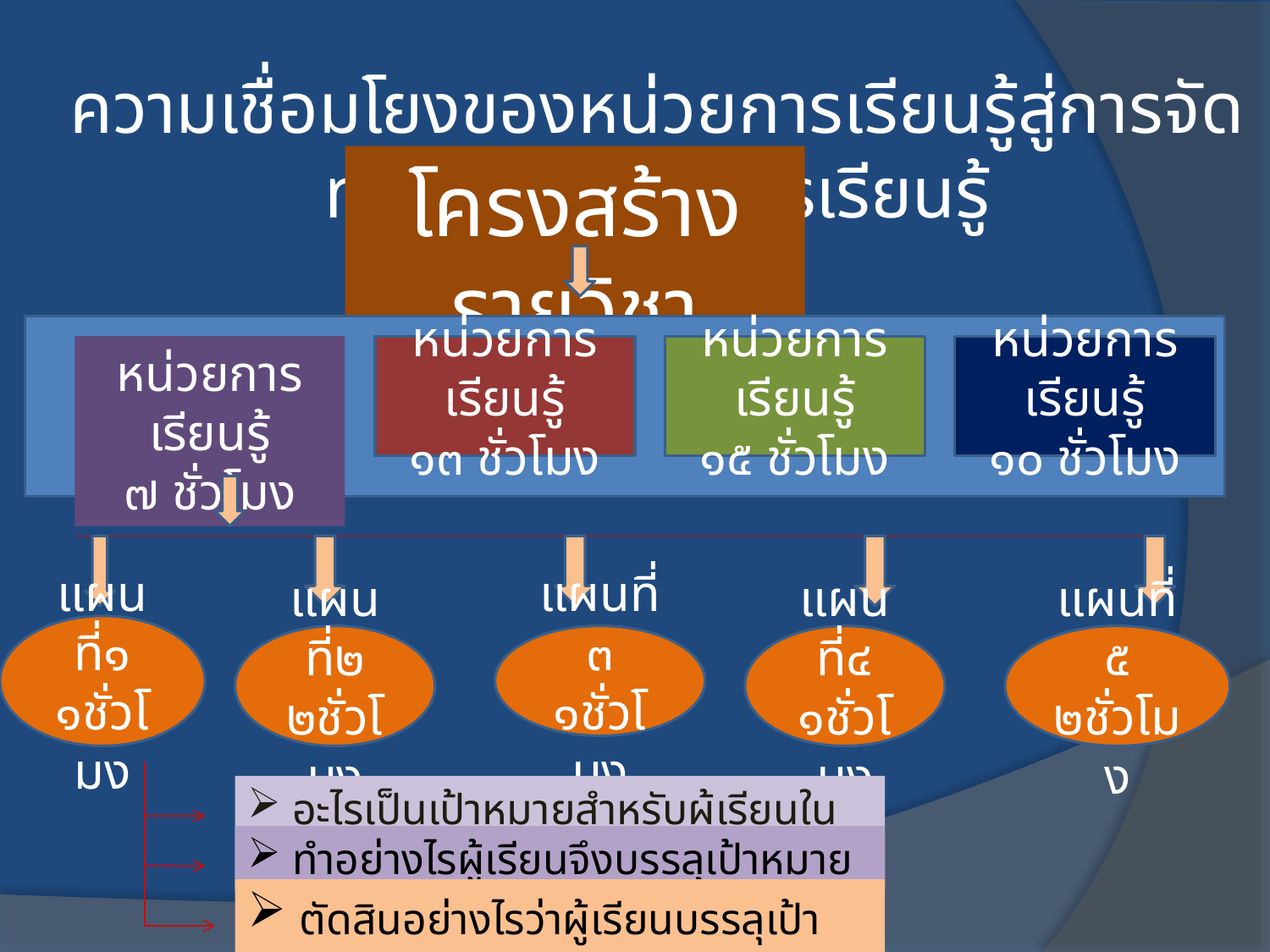

ความเชื่อมโยงของหน่วยการเรียนรู้สู่การจัดทำแผนการจัดการเรียนรู้
โครงสร้างรายวิชา

หน่วยการเรียนรู้
๑๓ ชั่วโมง
หน่วยการเรียนรู้
๑๕ ชั่วโมง
หน่วยการเรียนรู้
๑๐ ชั่วโมง
หน่วยการเรียนรู้
๗ ชั่วโมง

แผนที่๑
๑ชั่วโมง
แผนที่๒
๒ชั่วโมง
แผนที่๔
๑ชั่วโมง
แผนที่๕
๒ชั่วโมง
แผนที่๓
๑ชั่วโมง
 อะไรเป็นเป้าหมายสำหรับผู้เรียนในการจัดการเรียนรู้ครั้งนี้
 ทำอย่างไรผู้เรียนจึงบรรลุเป้าหมาย
 ตัดสินอย่างไรว่าผู้เรียนบรรลุเป้าหมาย